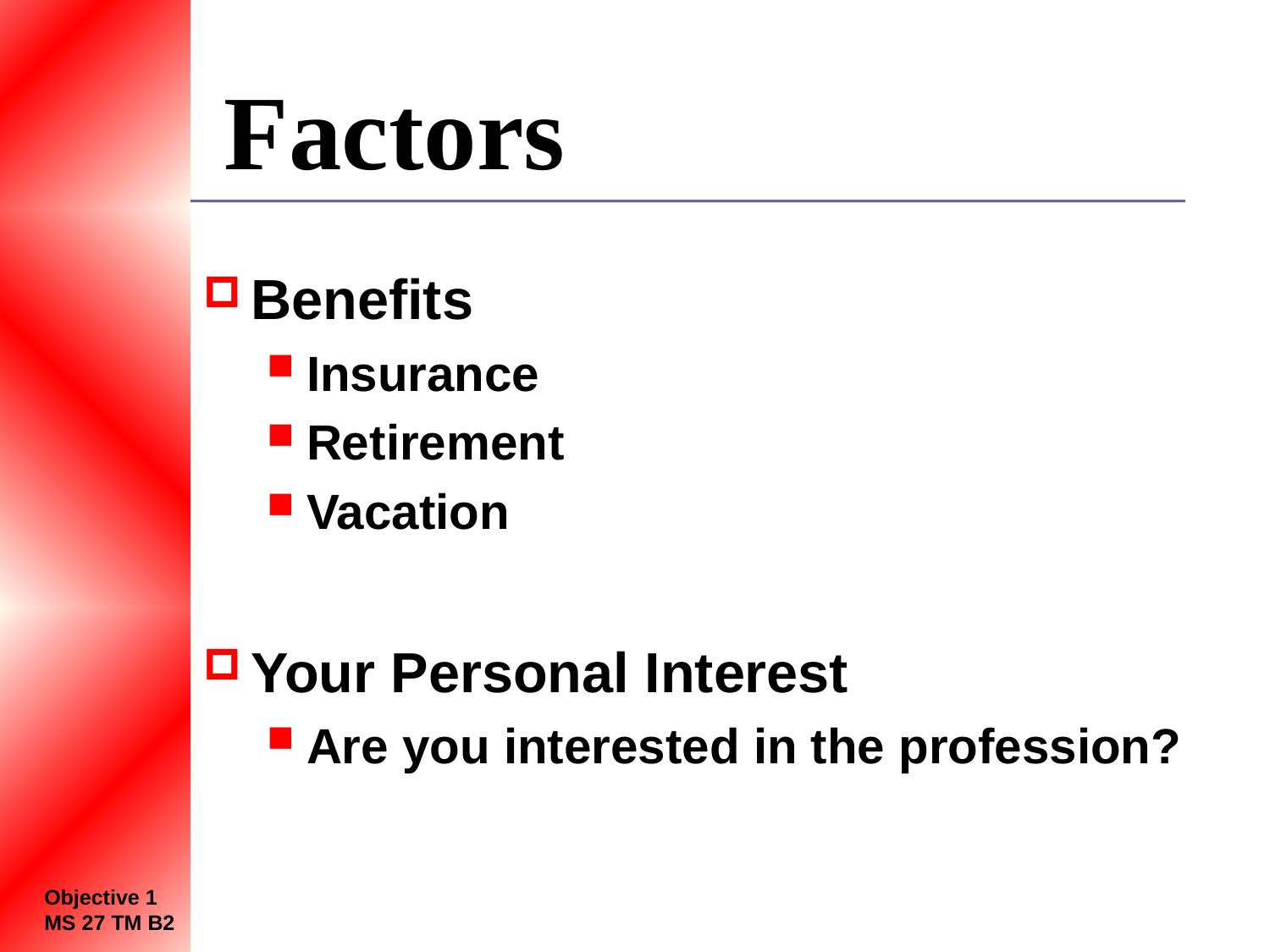

# Factors
Benefits
Insurance
Retirement
Vacation

Your Personal Interest
Are you interested in the profession?
Objective 1
MS 27 TM B2